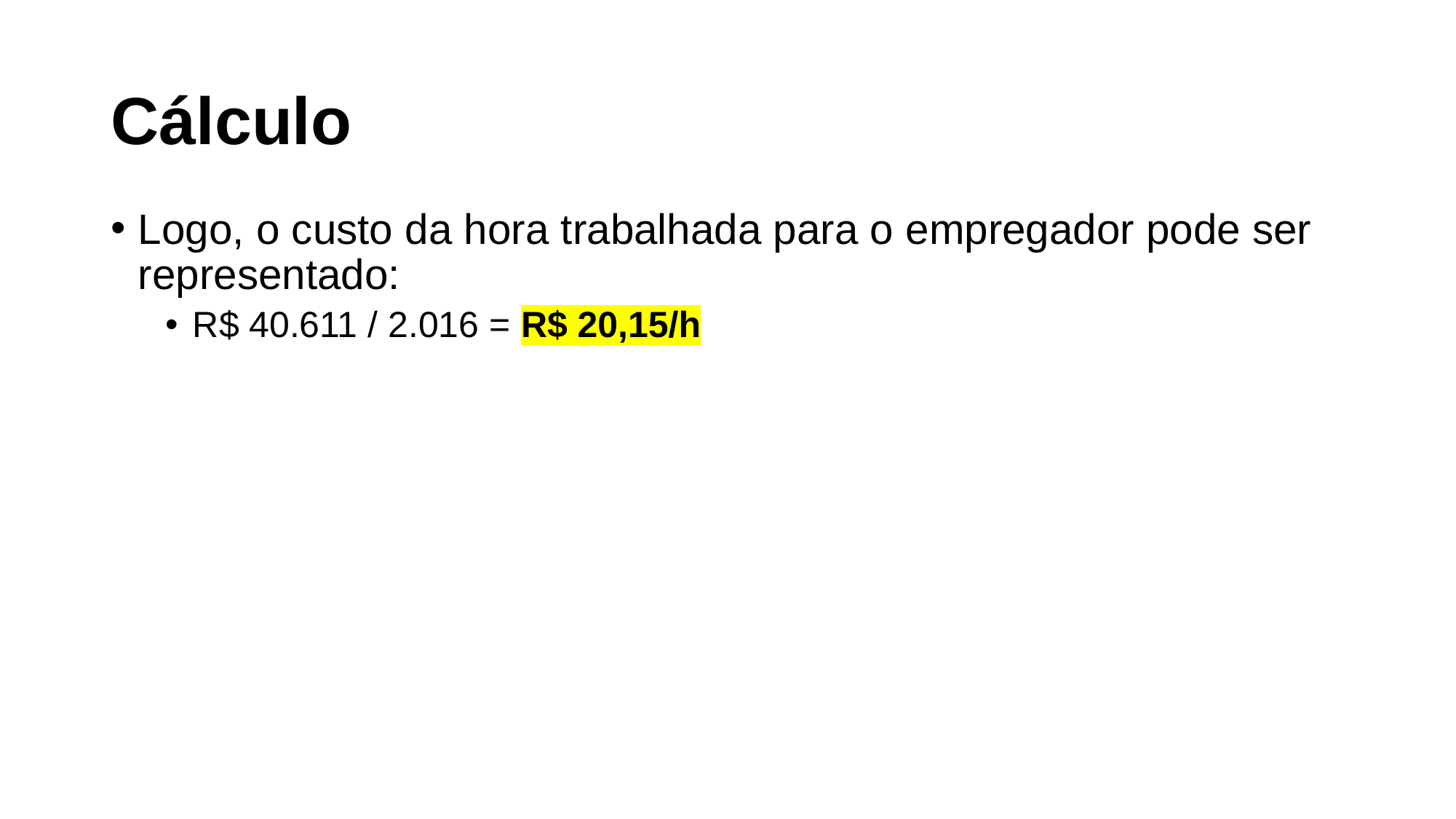

# Cálculo
Logo, o custo da hora trabalhada para o empregador pode ser representado:
R$ 40.611 / 2.016 = R$ 20,15/h